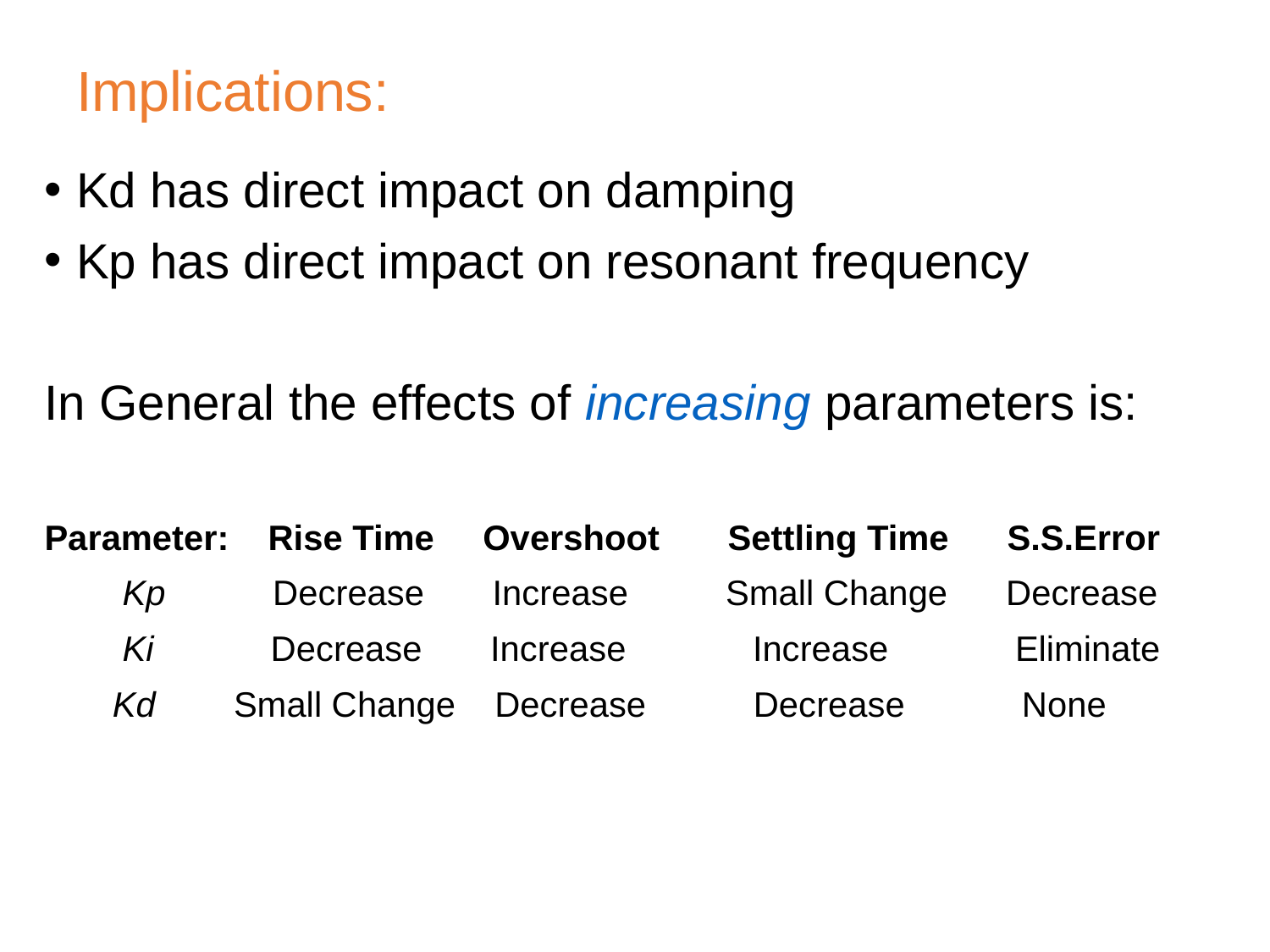

# Implications:
Kd has direct impact on damping
Kp has direct impact on resonant frequency

In General the effects of increasing parameters is:

Parameter:    Rise Time     Overshoot       Settling Time      S.S.Error
        Kp           Decrease       Increase          Small Change      Decrease
        Ki            Decrease       Increase             Increase             Eliminate
       Kd        Small Change    Decrease           Decrease            None